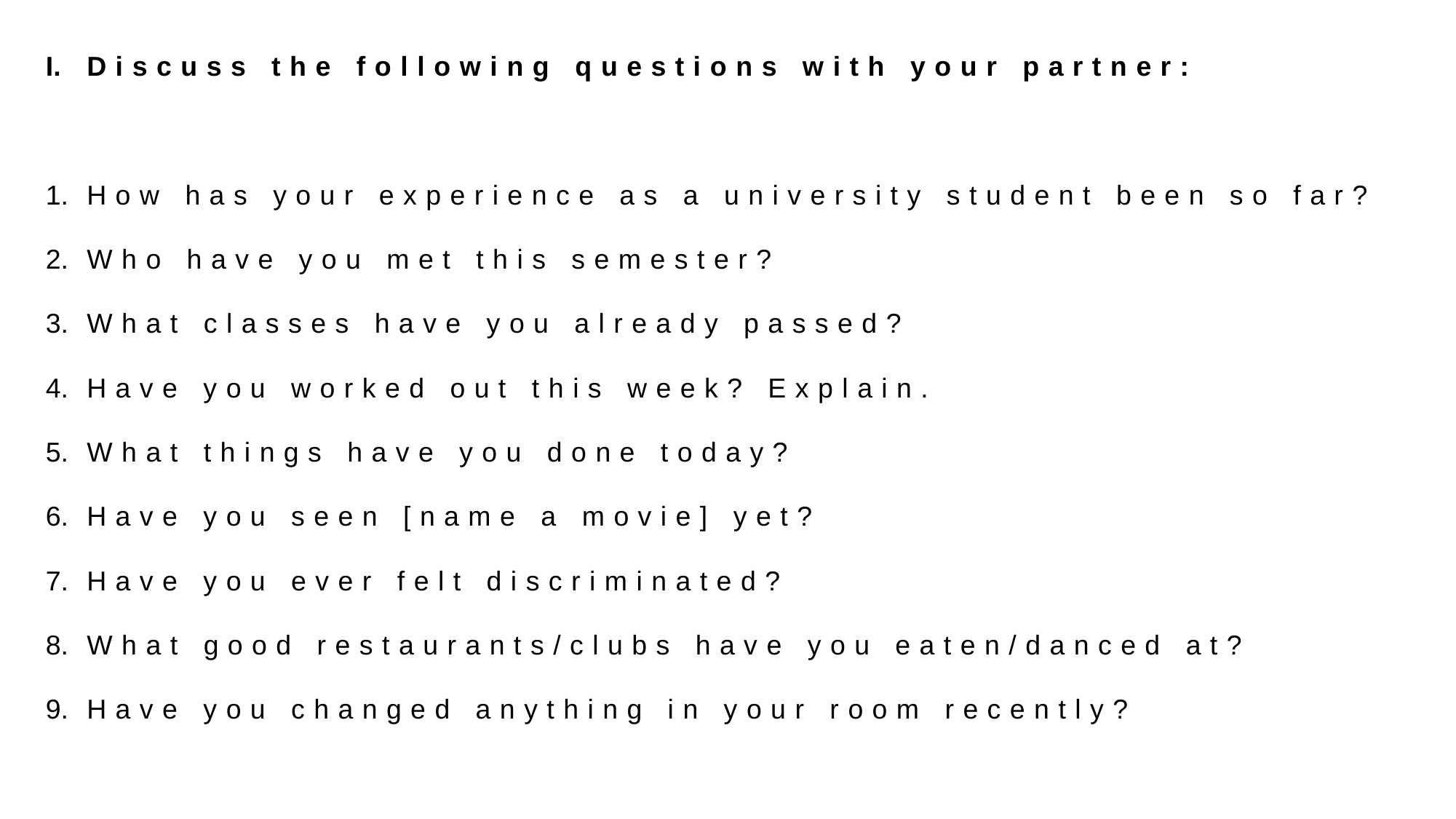

Discuss the following questions with your partner:

How has your experience as a university student been so far?
Who have you met this semester?
What classes have you already passed?
Have you worked out this week? Explain.
What things have you done today?
Have you seen [name a movie] yet?
Have you ever felt discriminated?
What good restaurants/clubs have you eaten/danced at?
Have you changed anything in your room recently?